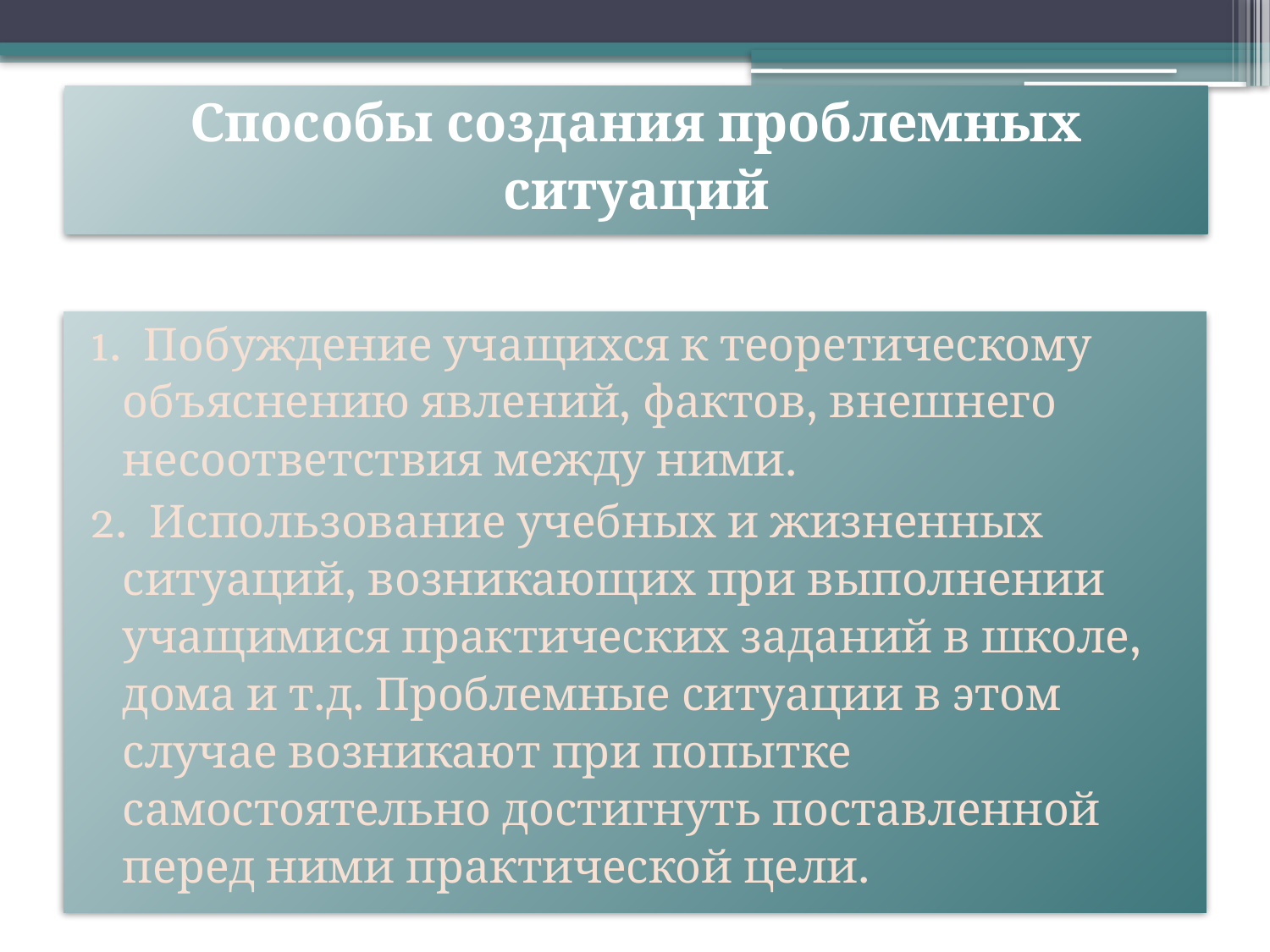

# Способы создания проблемных ситуаций
1.  Побуждение учащихся к теоретическому объяснению явлений, фактов, внешнего несоответствия между ними.
2.  Использование учебных и жизненных ситуаций, возникающих при выполнении учащимися практических заданий в школе, дома и т.д. Проблемные ситуации в этом случае возникают при попытке самостоятельно достигнуть поставленной перед ними практической цели.